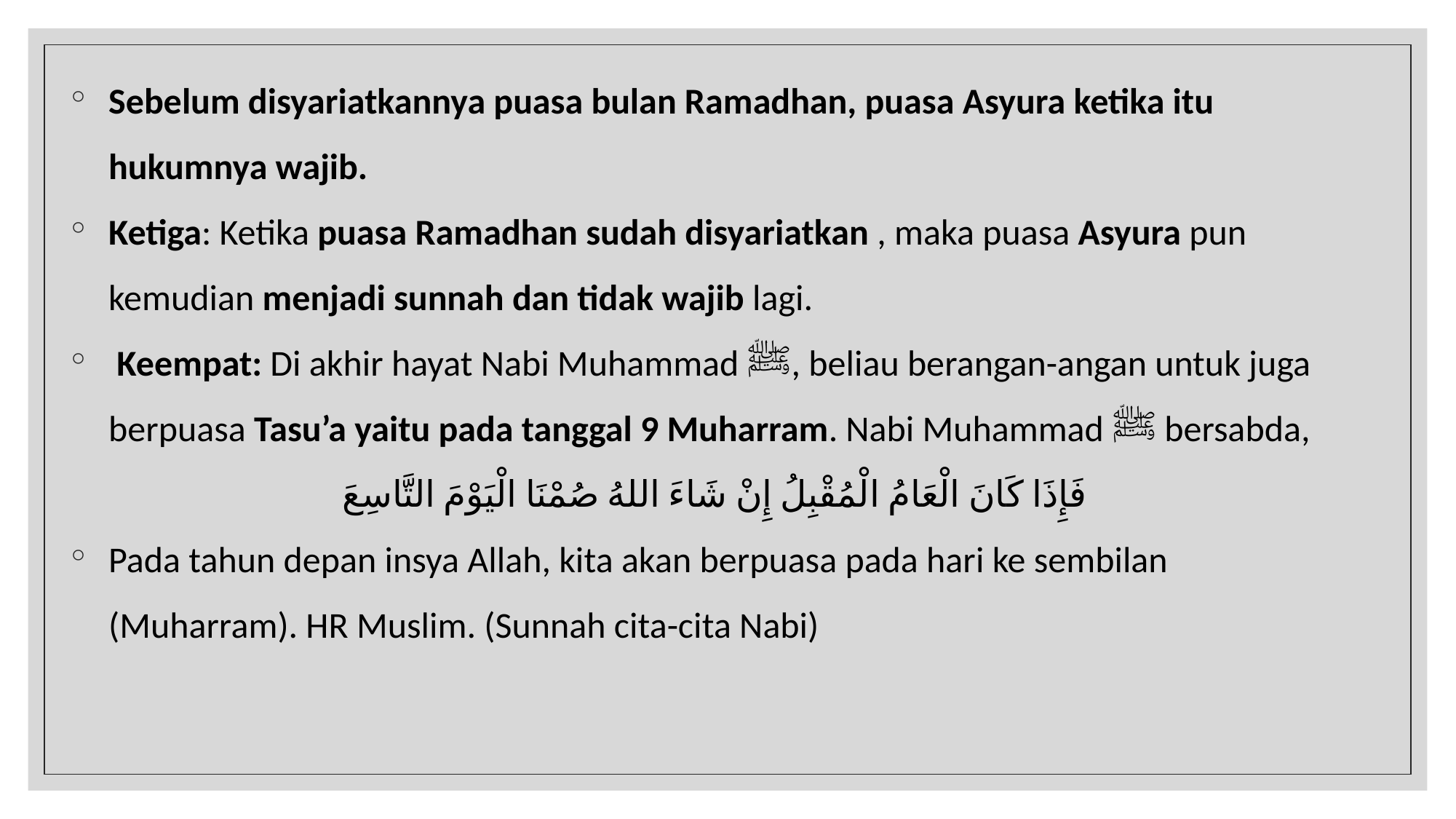

Sebelum disyariatkannya puasa bulan Ramadhan, puasa Asyura ketika itu hukumnya wajib.
Ketiga: Ketika puasa Ramadhan sudah disyariatkan , maka puasa Asyura pun kemudian menjadi sunnah dan tidak wajib lagi.
 Keempat: Di akhir hayat Nabi Muhammad ﷺ, beliau berangan-angan untuk juga berpuasa Tasu’a yaitu pada tanggal 9 Muharram. Nabi Muhammad ﷺ bersabda,
فَإِذَا كَانَ الْعَامُ الْمُقْبِلُ إِنْ شَاءَ اللهُ صُمْنَا الْيَوْمَ التَّاسِعَ
Pada tahun depan insya Allah, kita akan berpuasa pada hari ke sembilan (Muharram). HR Muslim. (Sunnah cita-cita Nabi)